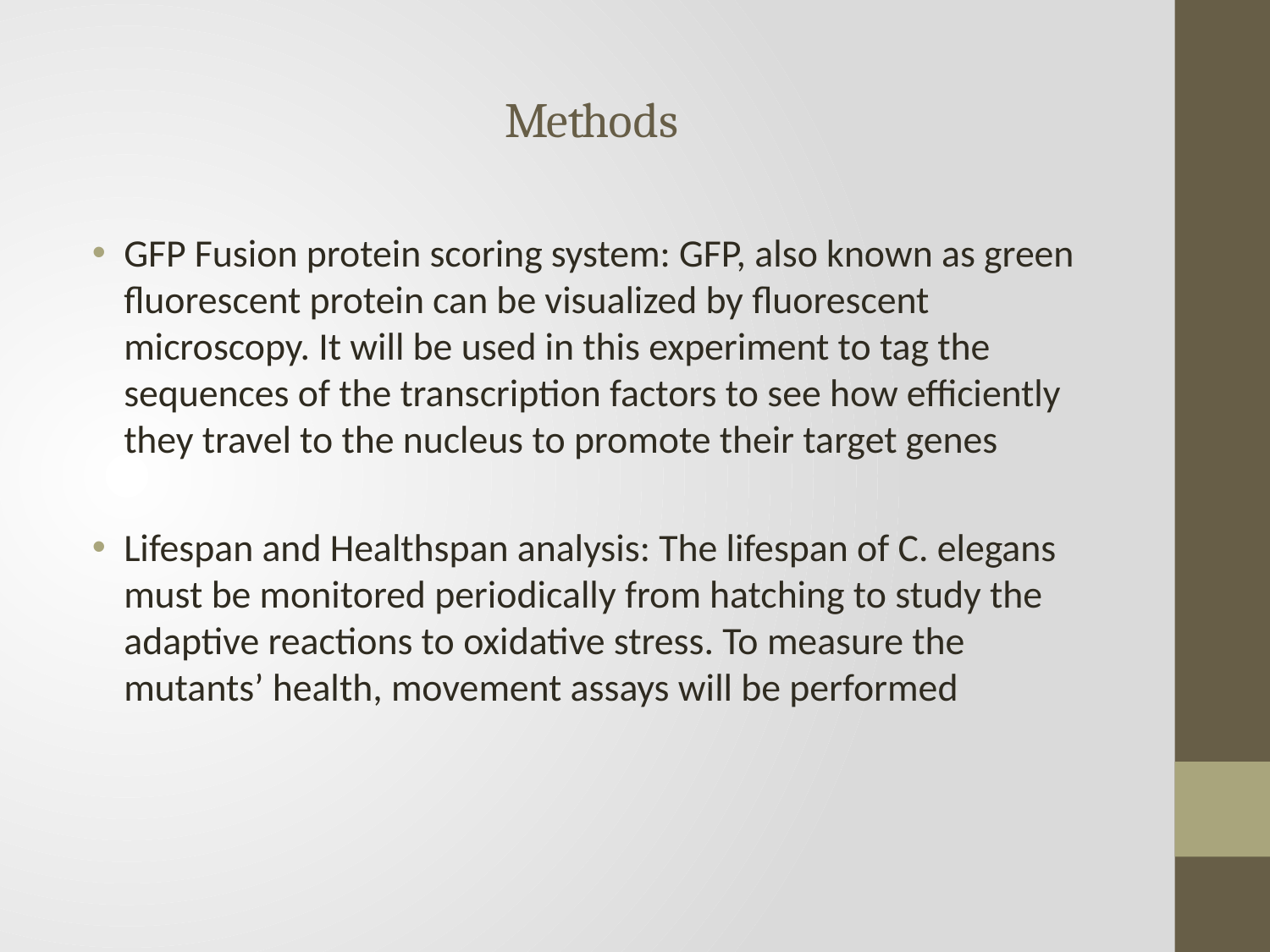

# Methods
GFP Fusion protein scoring system: GFP, also known as green fluorescent protein can be visualized by fluorescent microscopy. It will be used in this experiment to tag the sequences of the transcription factors to see how efficiently they travel to the nucleus to promote their target genes

Lifespan and Healthspan analysis: The lifespan of C. elegans must be monitored periodically from hatching to study the adaptive reactions to oxidative stress. To measure the mutants’ health, movement assays will be performed